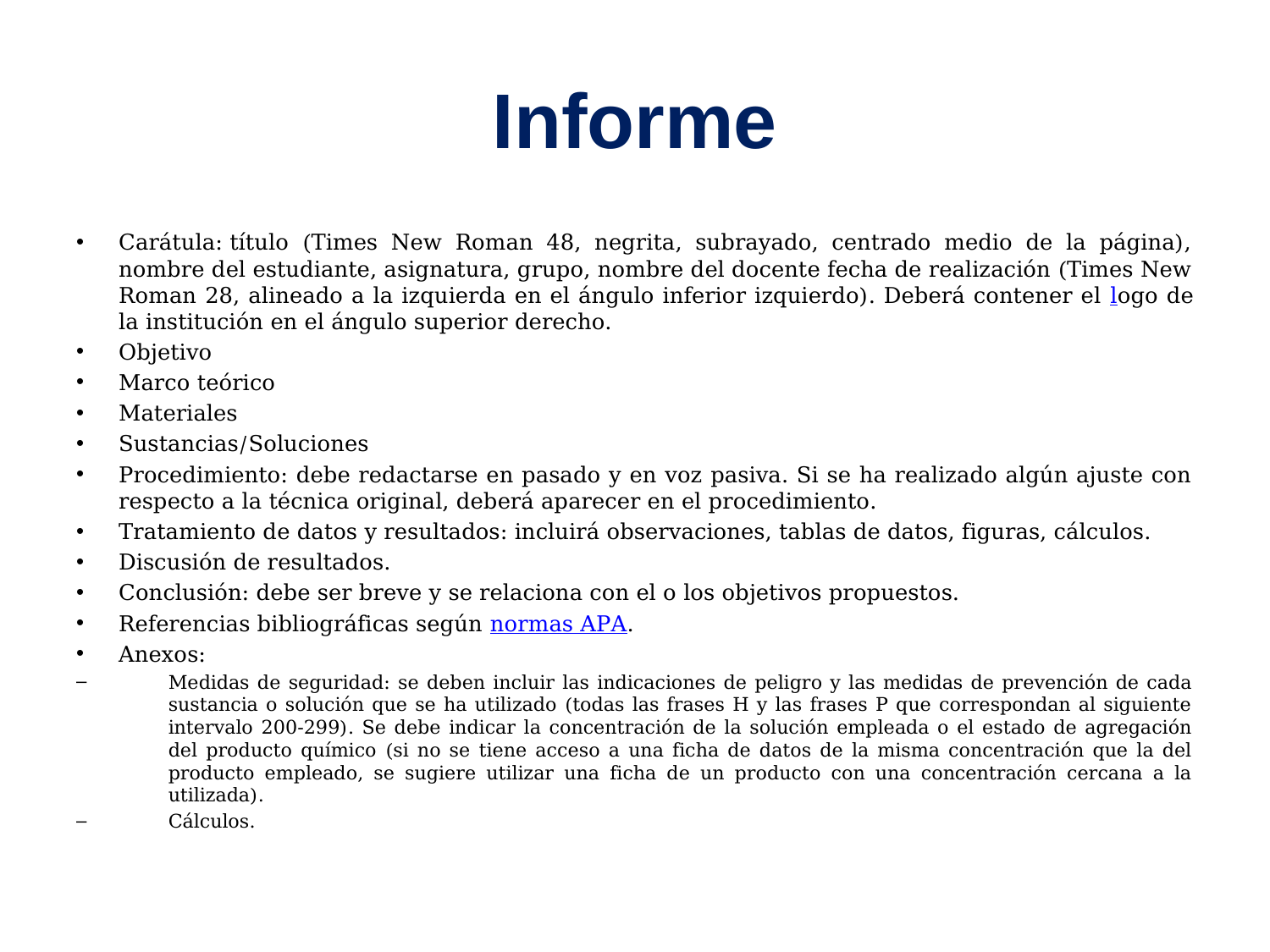

# Informe
Carátula: título (Times New Roman 48, negrita, subrayado, centrado medio de la página), nombre del estudiante, asignatura, grupo, nombre del docente fecha de realización (Times New Roman 28, alineado a la izquierda en el ángulo inferior izquierdo). Deberá contener el logo de la institución en el ángulo superior derecho.
Objetivo
Marco teórico
Materiales
Sustancias/Soluciones
Procedimiento: debe redactarse en pasado y en voz pasiva. Si se ha realizado algún ajuste con respecto a la técnica original, deberá aparecer en el procedimiento.
Tratamiento de datos y resultados: incluirá observaciones, tablas de datos, figuras, cálculos.
Discusión de resultados.
Conclusión: debe ser breve y se relaciona con el o los objetivos propuestos.
Referencias bibliográficas según normas APA.
Anexos:
Medidas de seguridad: se deben incluir las indicaciones de peligro y las medidas de prevención de cada sustancia o solución que se ha utilizado (todas las frases H y las frases P que correspondan al siguiente intervalo 200-299). Se debe indicar la concentración de la solución empleada o el estado de agregación del producto químico (si no se tiene acceso a una ficha de datos de la misma concentración que la del producto empleado, se sugiere utilizar una ficha de un producto con una concentración cercana a la utilizada).
Cálculos.